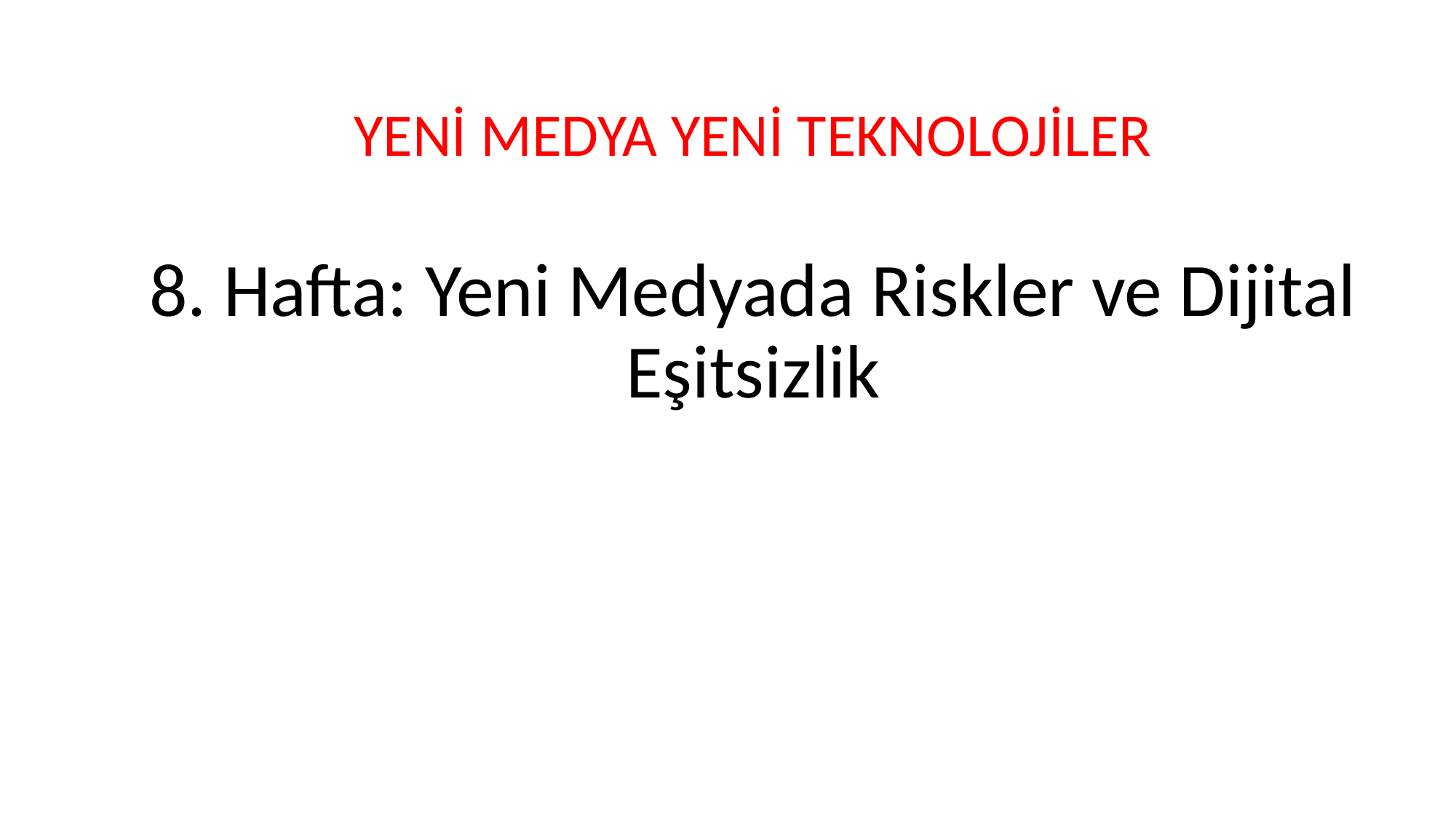

# YENİ MEDYA YENİ TEKNOLOJİLER 8. Hafta: Yeni Medyada Riskler ve Dijital Eşitsizlik